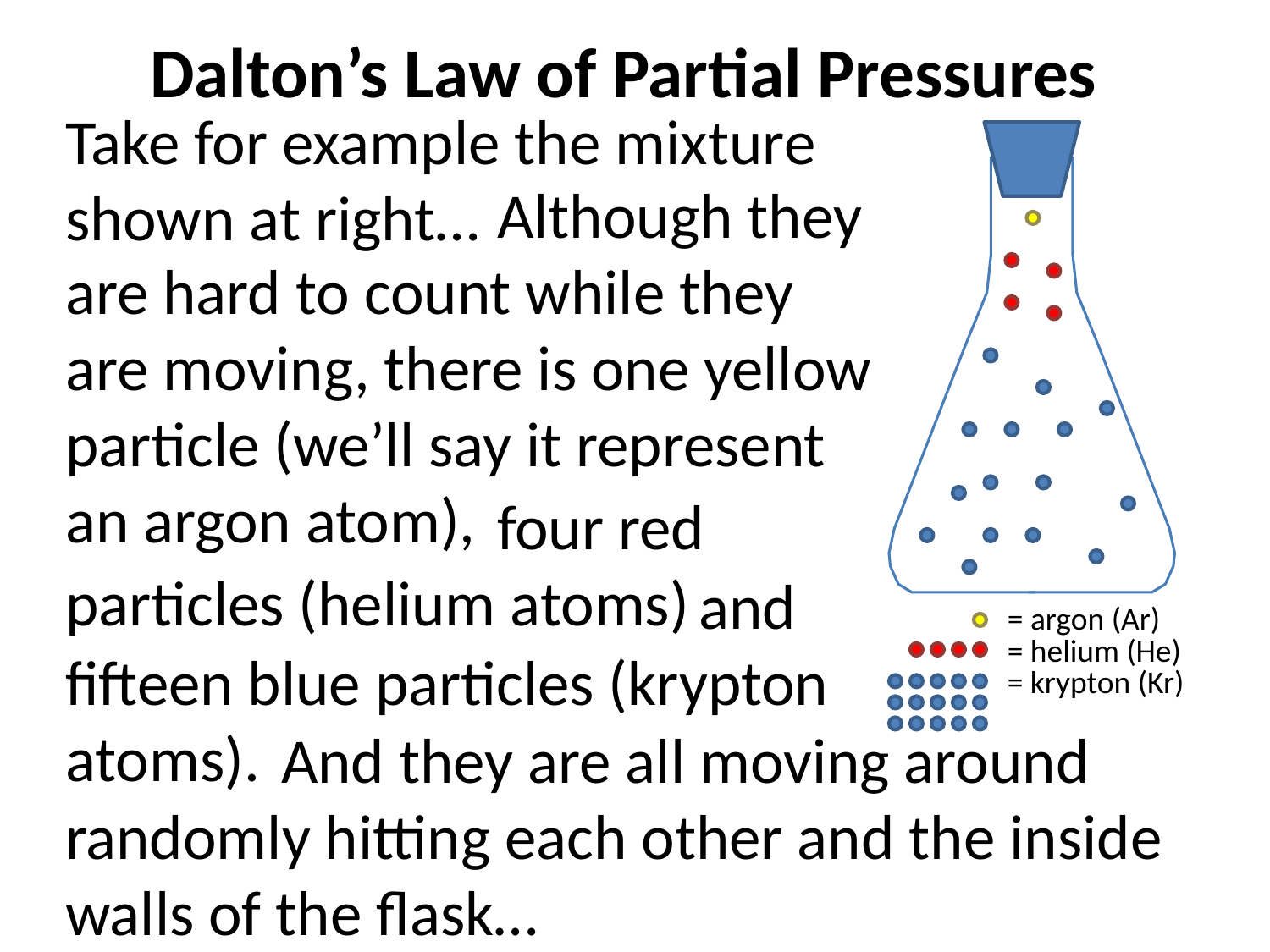

Dalton’s Law of Partial Pressures
Take for example the mixture shown at right…

                              Although they are hard to count while they are moving, there is one yellow particle (we’ll say it represent an argon atom),

                              four red particles (helium atoms)

                                            and fifteen blue particles (krypton atoms).

= argon (Ar)

= helium (He)

= krypton (Kr)

               And they are all moving around randomly hitting each other and the inside walls of the flask…